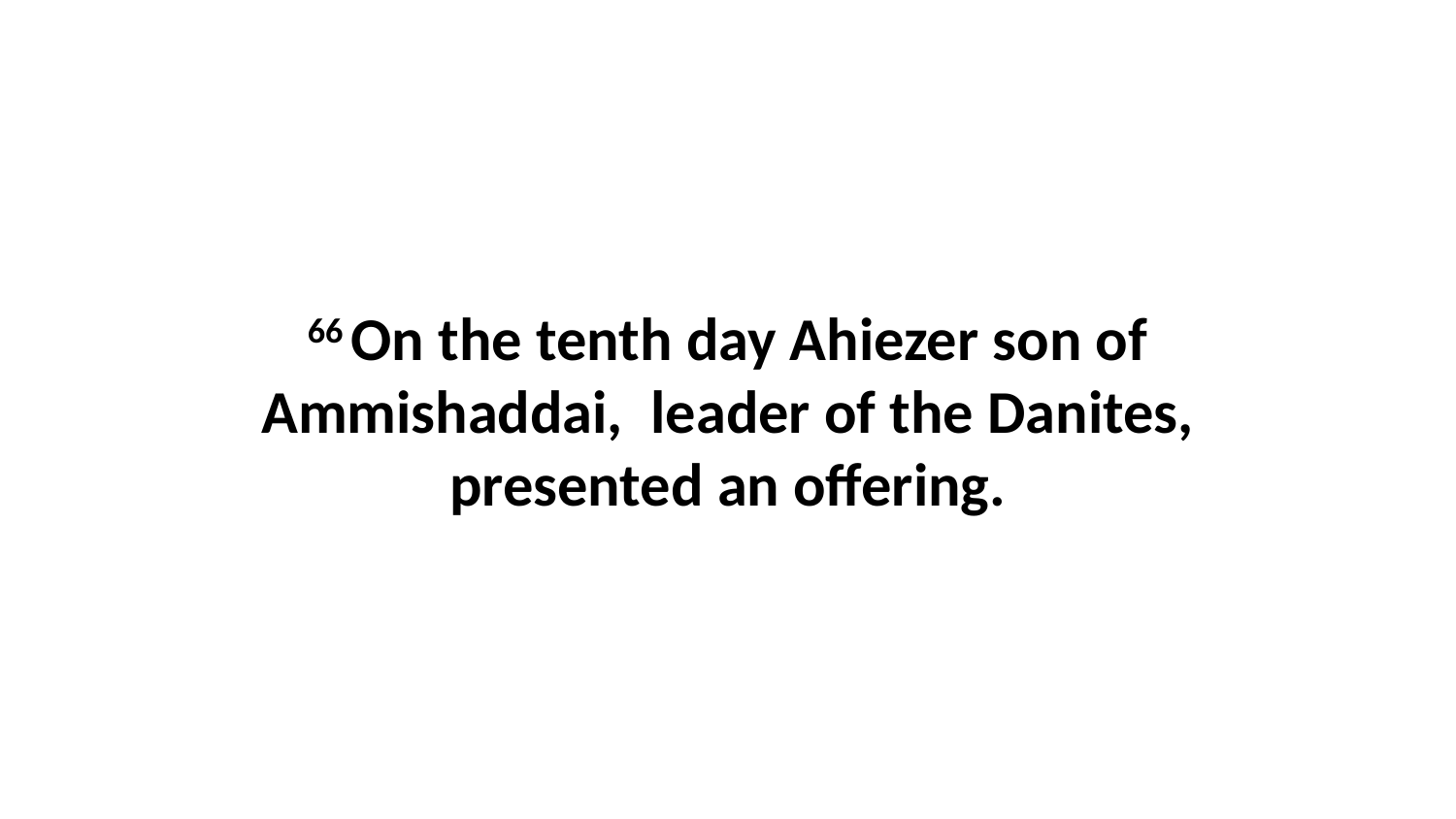

66 On the tenth day Ahiezer son of Ammishaddai,  leader of the Danites, presented an offering.